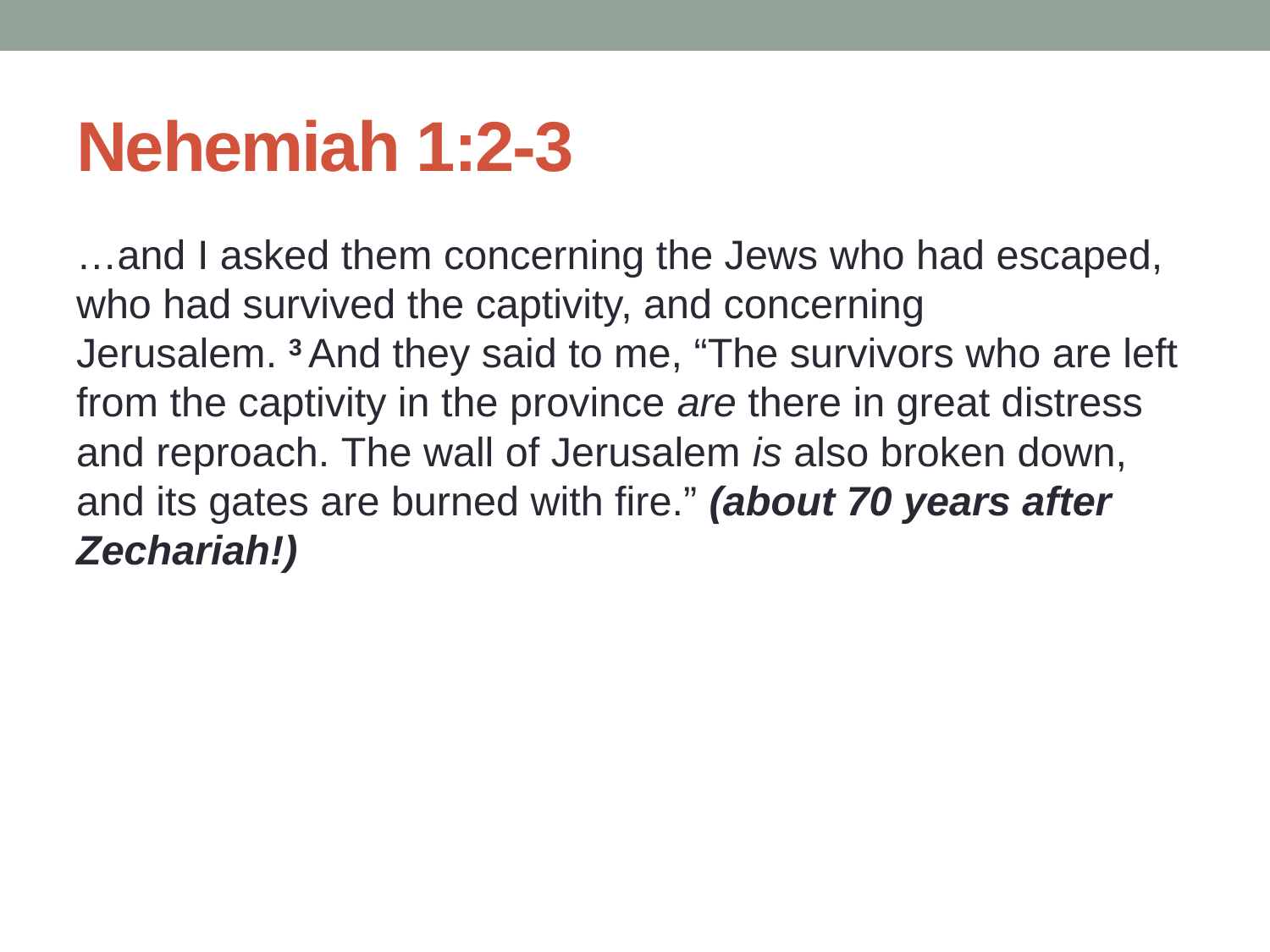

# Nehemiah 1:2-3
…and I asked them concerning the Jews who had escaped, who had survived the captivity, and concerning Jerusalem. 3 And they said to me, “The survivors who are left from the captivity in the province are there in great distress and reproach. The wall of Jerusalem is also broken down, and its gates are burned with fire.” (about 70 years after Zechariah!)